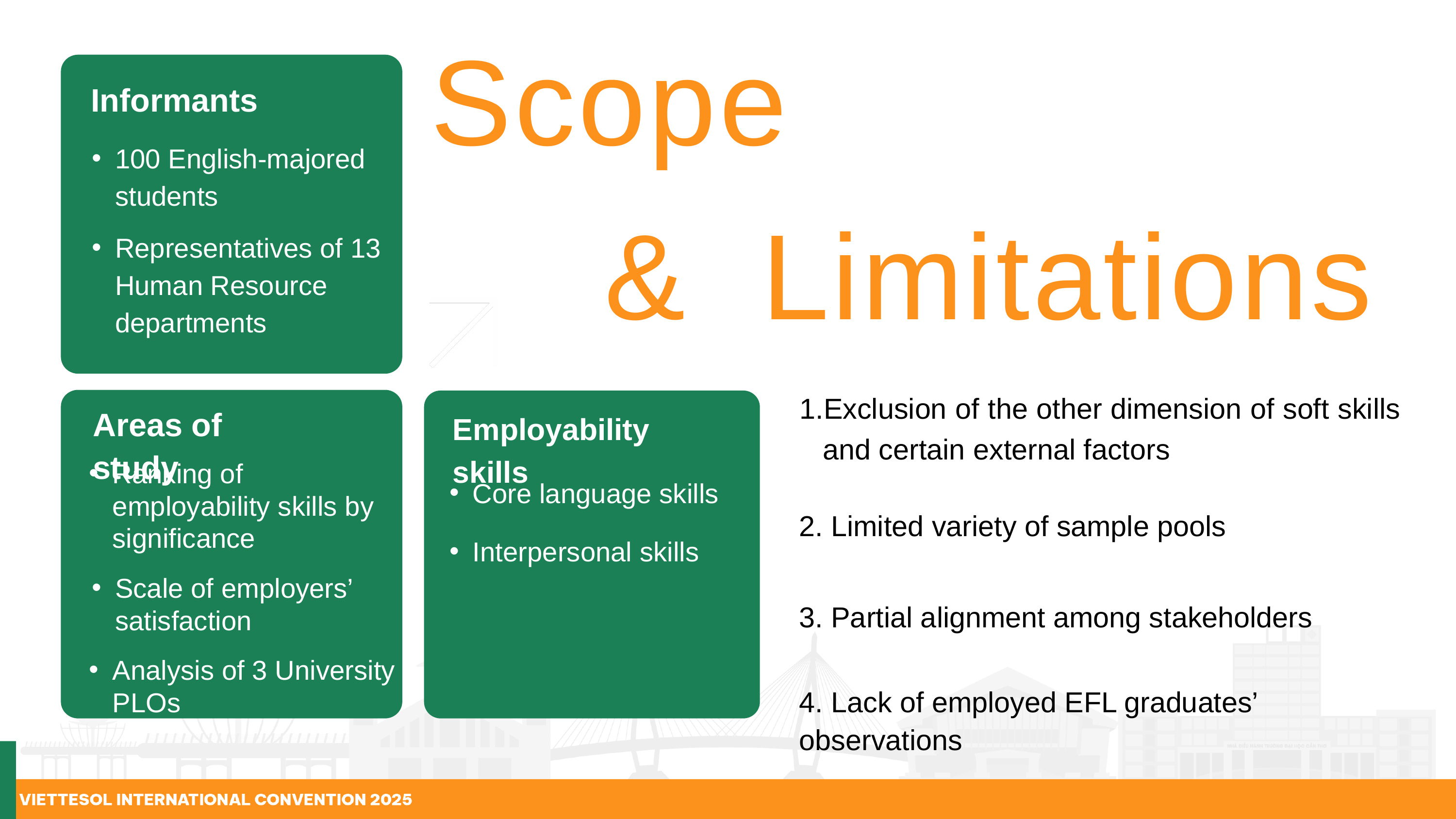

Scope
&  Limitations

Informants
100 English-majored students
Representatives of 13 Human Resource departments

Areas of study
Ranking of  employability skills by significance
Scale of employers’ satisfaction
Analysis of 3 University PLOs

Employability skills
Core language skills
Interpersonal skills
Exclusion of the other dimension of soft skills and certain external factors
2. Limited variety of sample pools
3. Partial alignment among stakeholders
4. Lack of employed EFL graduates’ observations